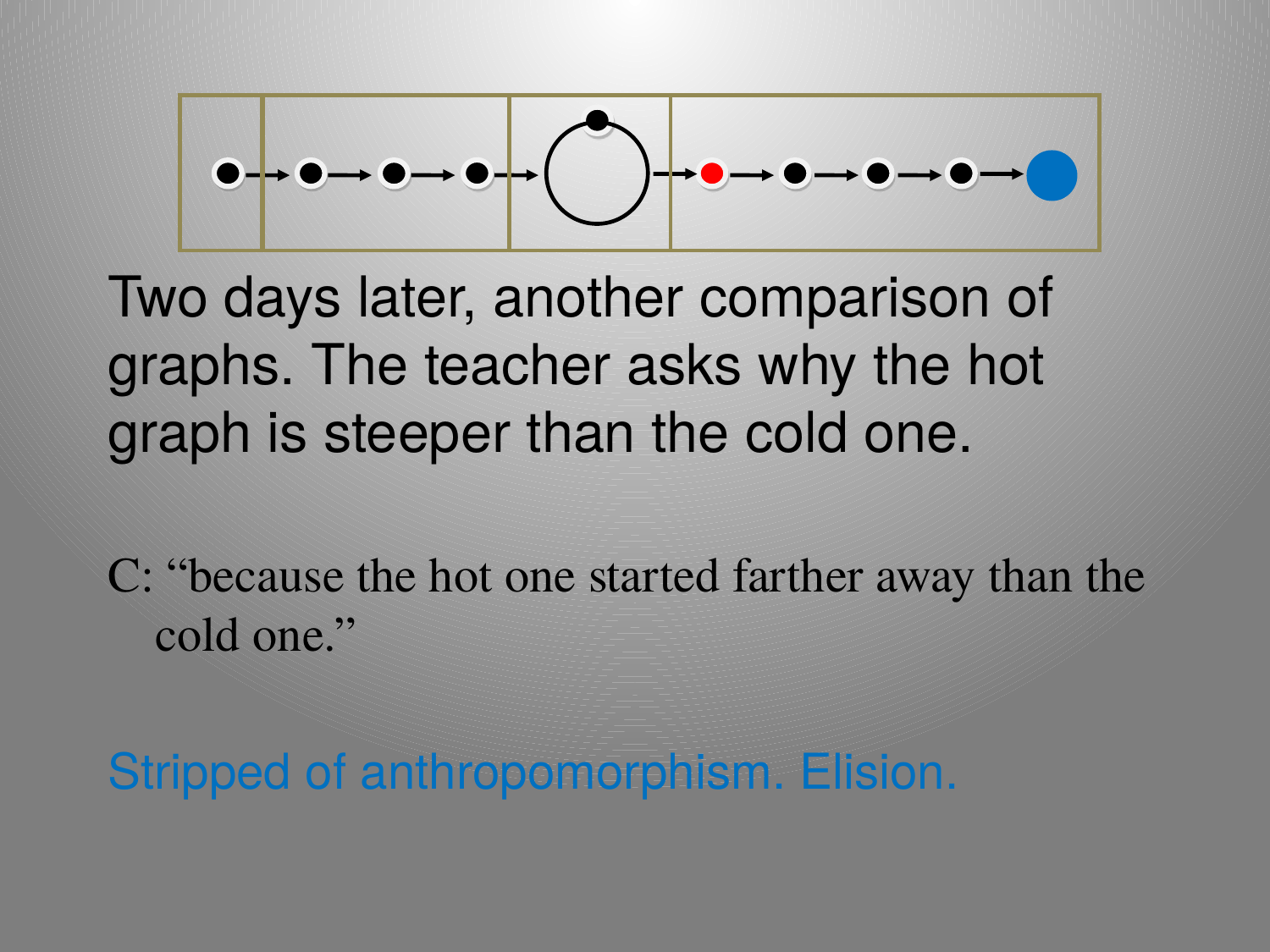

#

Two days later, another comparison of graphs. The teacher asks why the hot graph is steeper than the cold one.

C: “because the hot one started farther away than the cold one.”

Stripped of anthropomorphism. Elision.